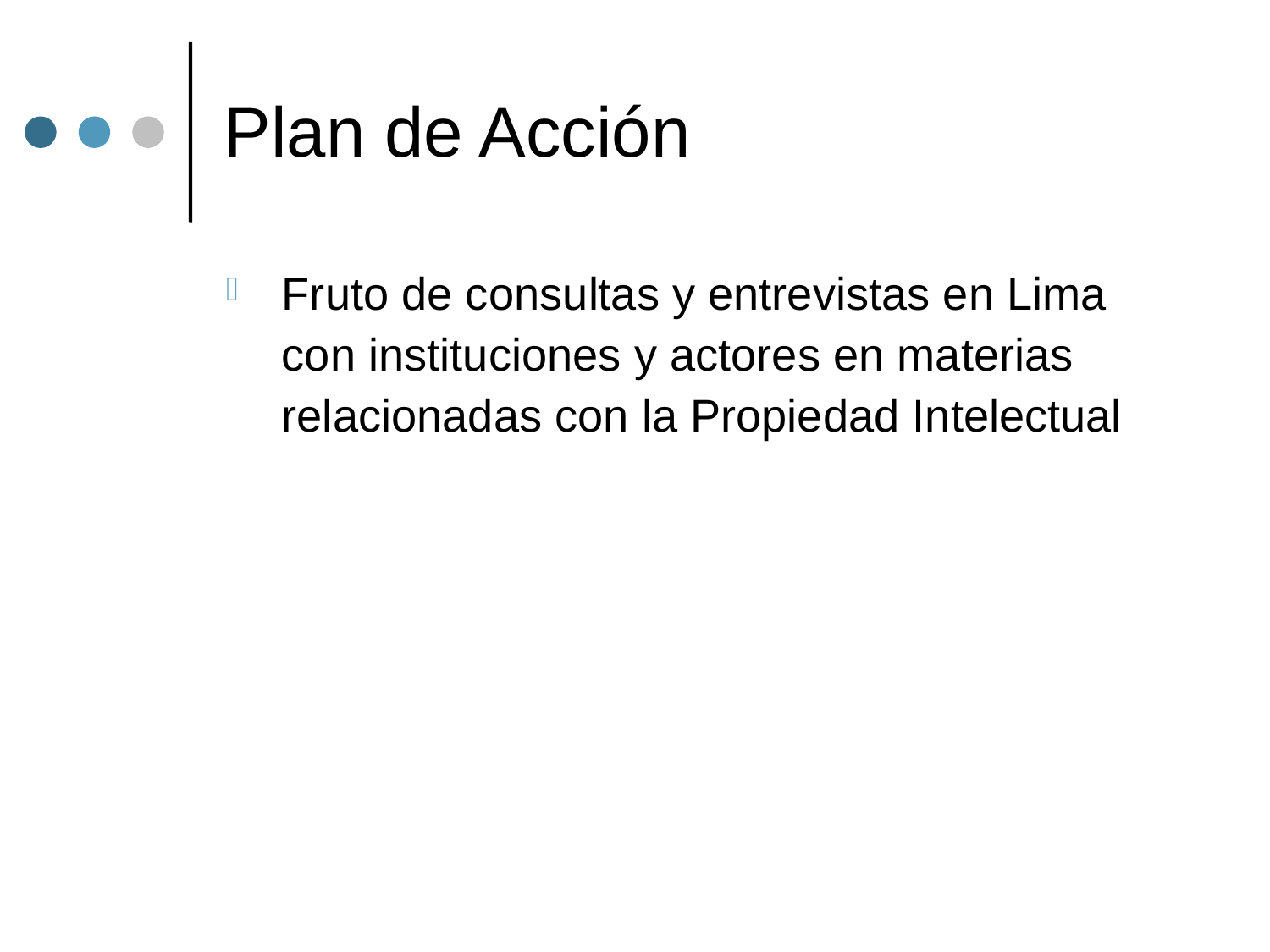

# Plan de Acción
Fruto de consultas y entrevistas en Lima
	con instituciones y actores en materias
	relacionadas con la Propiedad Intelectual